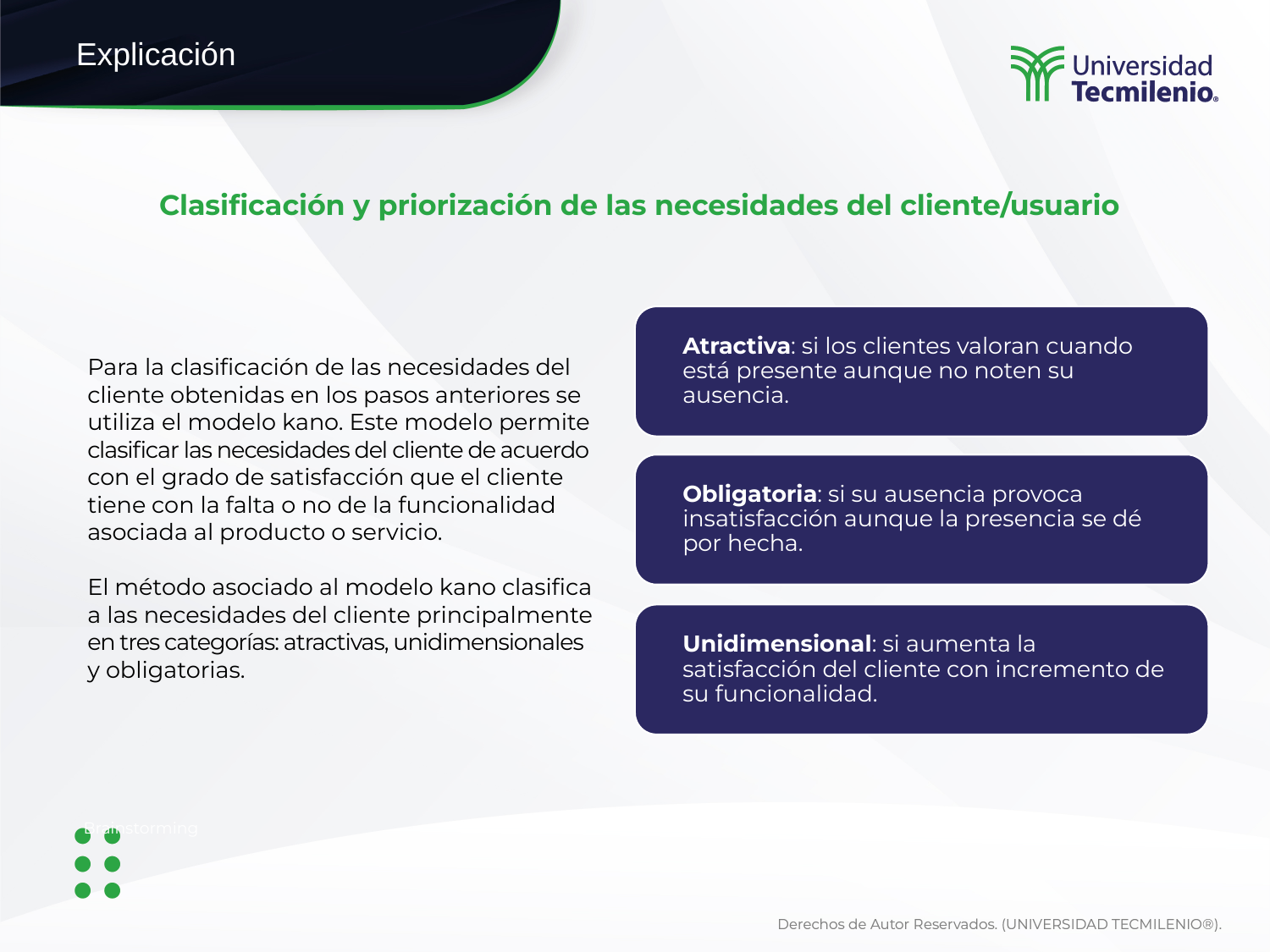

Clasificación y priorización de las necesidades del cliente/usuario
Atractiva: si los clientes valoran cuando está presente aunque no noten su ausencia.
Obligatoria: si su ausencia provoca insatisfacción aunque la presencia se dé por hecha.
Unidimensional: si aumenta la satisfacción del cliente con incremento de su funcionalidad.
Para la clasificación de las necesidades del cliente obtenidas en los pasos anteriores se utiliza el modelo kano. Este modelo permite clasificar las necesidades del cliente de acuerdo con el grado de satisfacción que el cliente tiene con la falta o no de la funcionalidad asociada al producto o servicio.
El método asociado al modelo kano clasifica
a las necesidades del cliente principalmente en tres categorías: atractivas, unidimensionales
y obligatorias.
Brainstorming